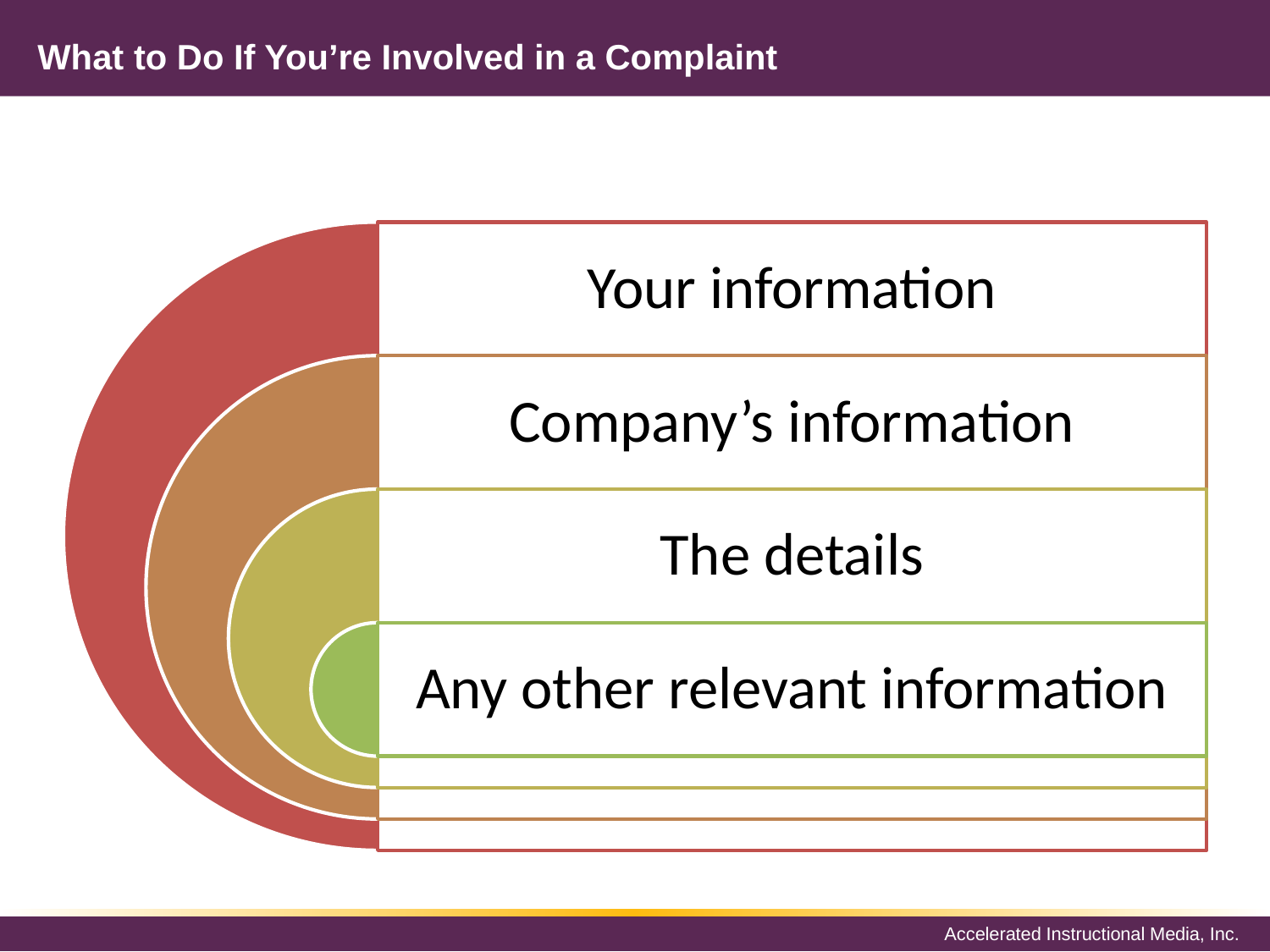

# What to Do If You’re Involved in a Complaint

Your information

Company’s information

The details

Any other relevant information